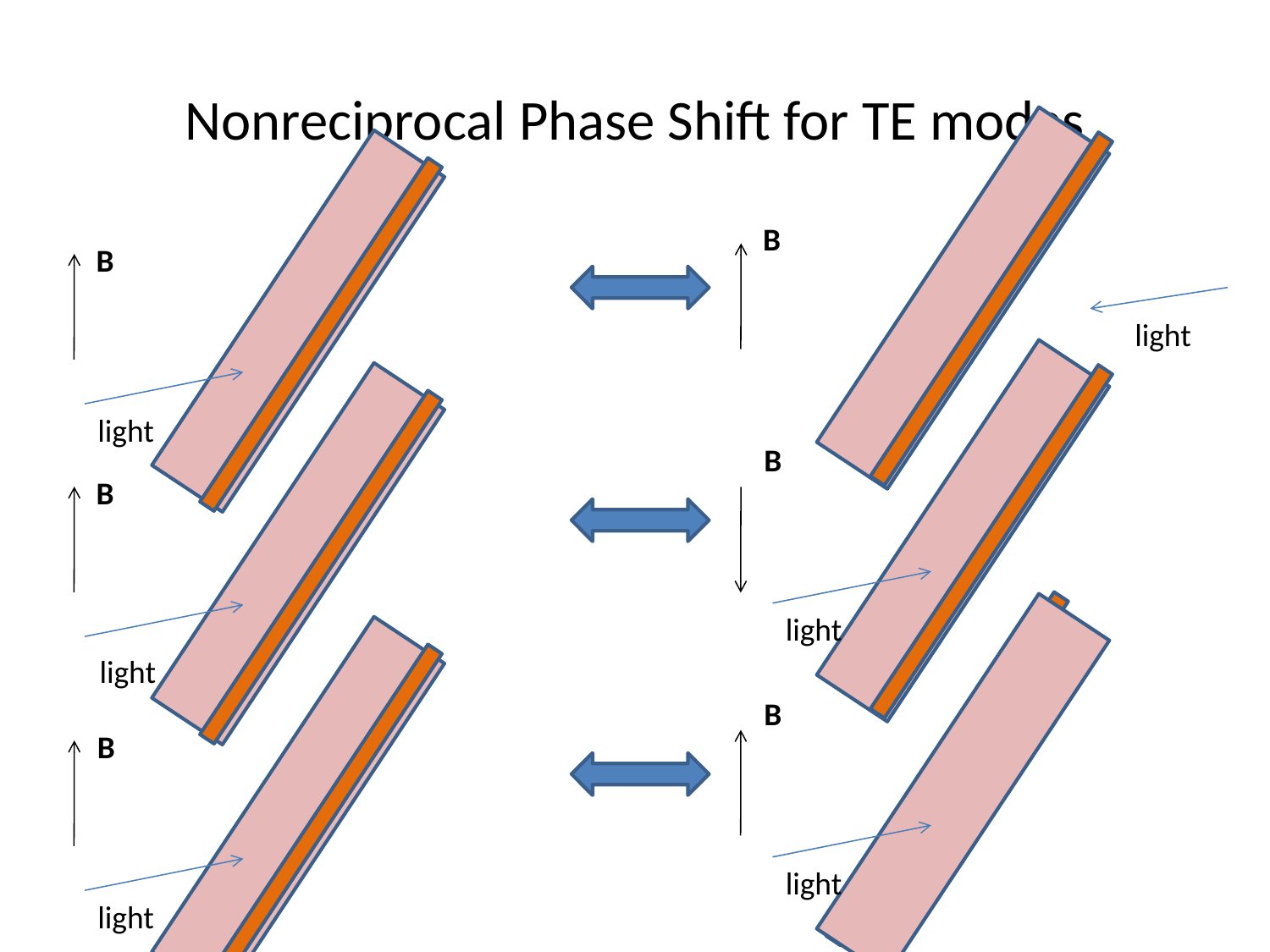

# Nonreciprocal Phase Shift for TE modes
B
B

light

light
B
B

light
light
B
B

light
light